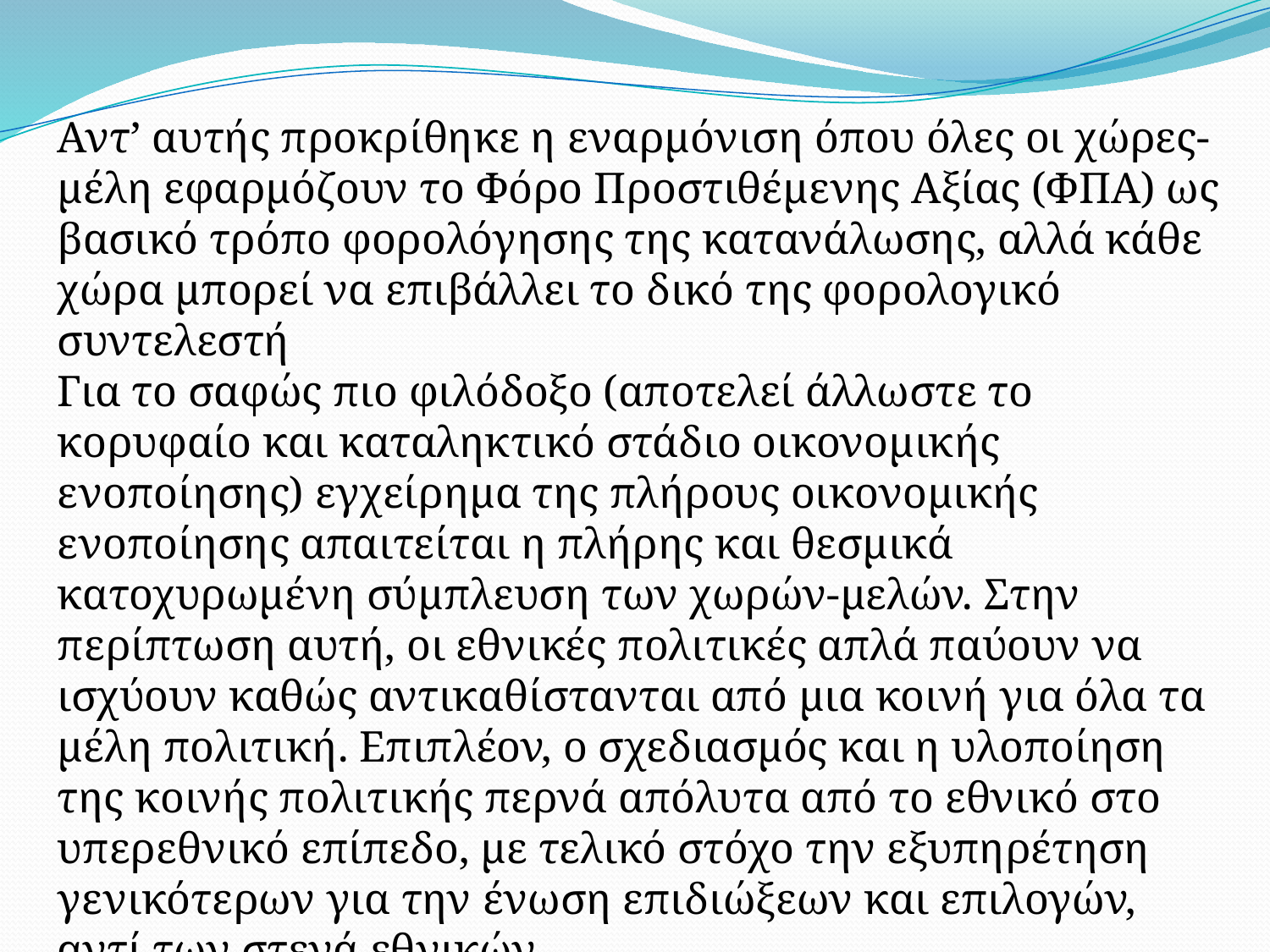

Αντ’ αυτής προκρίθηκε η εναρμόνιση όπου όλες οι χώρες-μέλη εφαρμόζουν το Φόρο Προστιθέμενης Αξίας (ΦΠΑ) ως βασικό τρόπο φορολόγησης της κατανάλωσης, αλλά κάθε χώρα μπορεί να επιβάλλει το δικό της φορολογικό συντελεστή
Για το σαφώς πιο φιλόδοξο (αποτελεί άλλωστε το κορυφαίο και καταληκτικό στάδιο οικονομικής ενοποίησης) εγχείρημα της πλήρους οικονομικής ενοποίησης απαιτείται η πλήρης και θεσμικά κατοχυρωμένη σύμπλευση των χωρών-μελών. Στην περίπτωση αυτή, οι εθνικές πολιτικές απλά παύουν να ισχύουν καθώς αντικαθίστανται από μια κοινή για όλα τα μέλη πολιτική. Επιπλέον, ο σχεδιασμός και η υλοποίηση της κοινής πολιτικής περνά απόλυτα από το εθνικό στο υπερεθνικό επίπεδο, με τελικό στόχο την εξυπηρέτηση γενικότερων για την ένωση επιδιώξεων και επιλογών, αντί των στενά εθνικών.